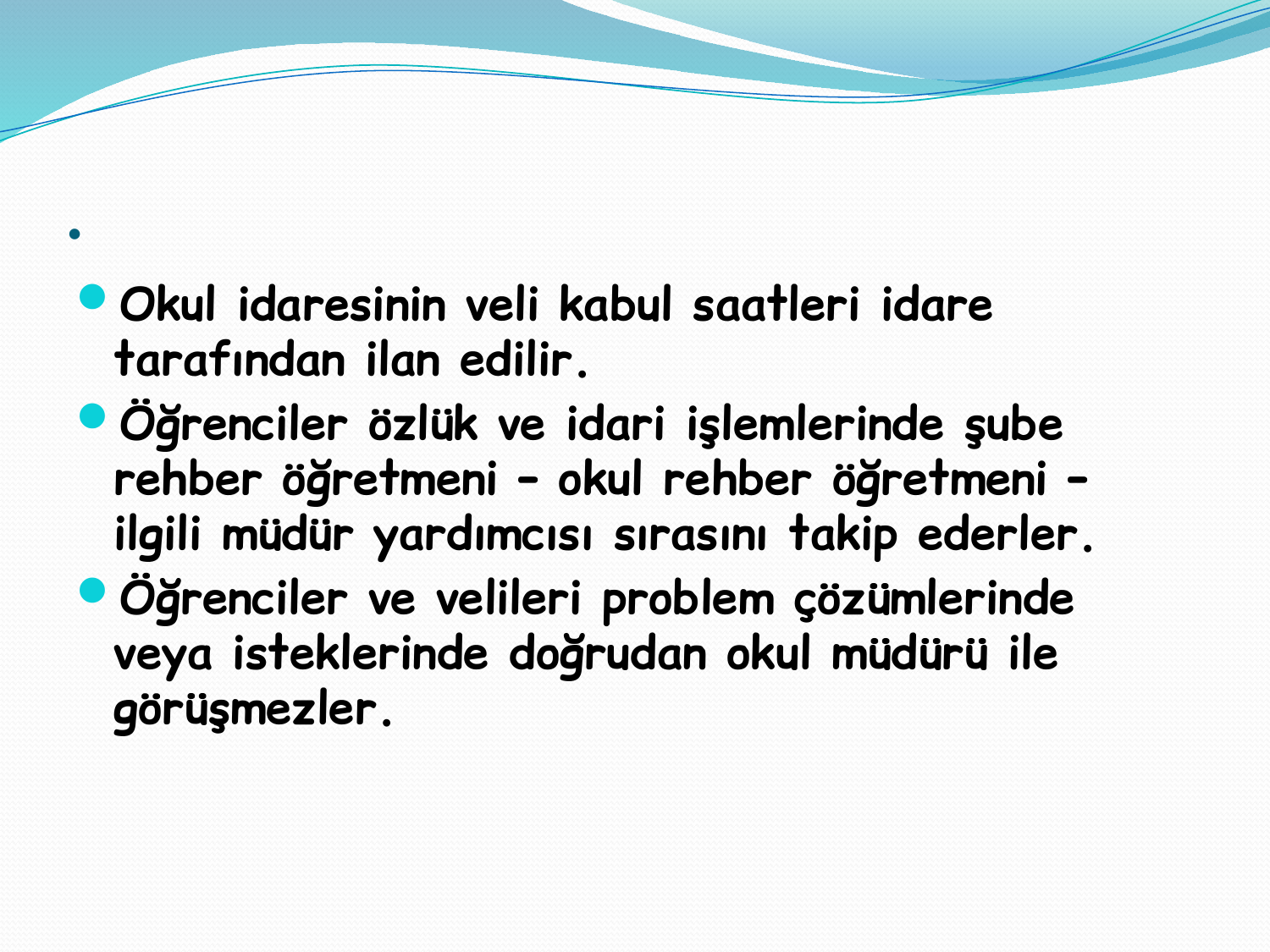

# .
Okul idaresinin veli kabul saatleri idare tarafından ilan edilir.
Öğrenciler özlük ve idari işlemlerinde şube rehber öğretmeni – okul rehber öğretmeni – ilgili müdür yardımcısı sırasını takip ederler.
Öğrenciler ve velileri problem çözümlerinde veya isteklerinde doğrudan okul müdürü ile görüşmezler.